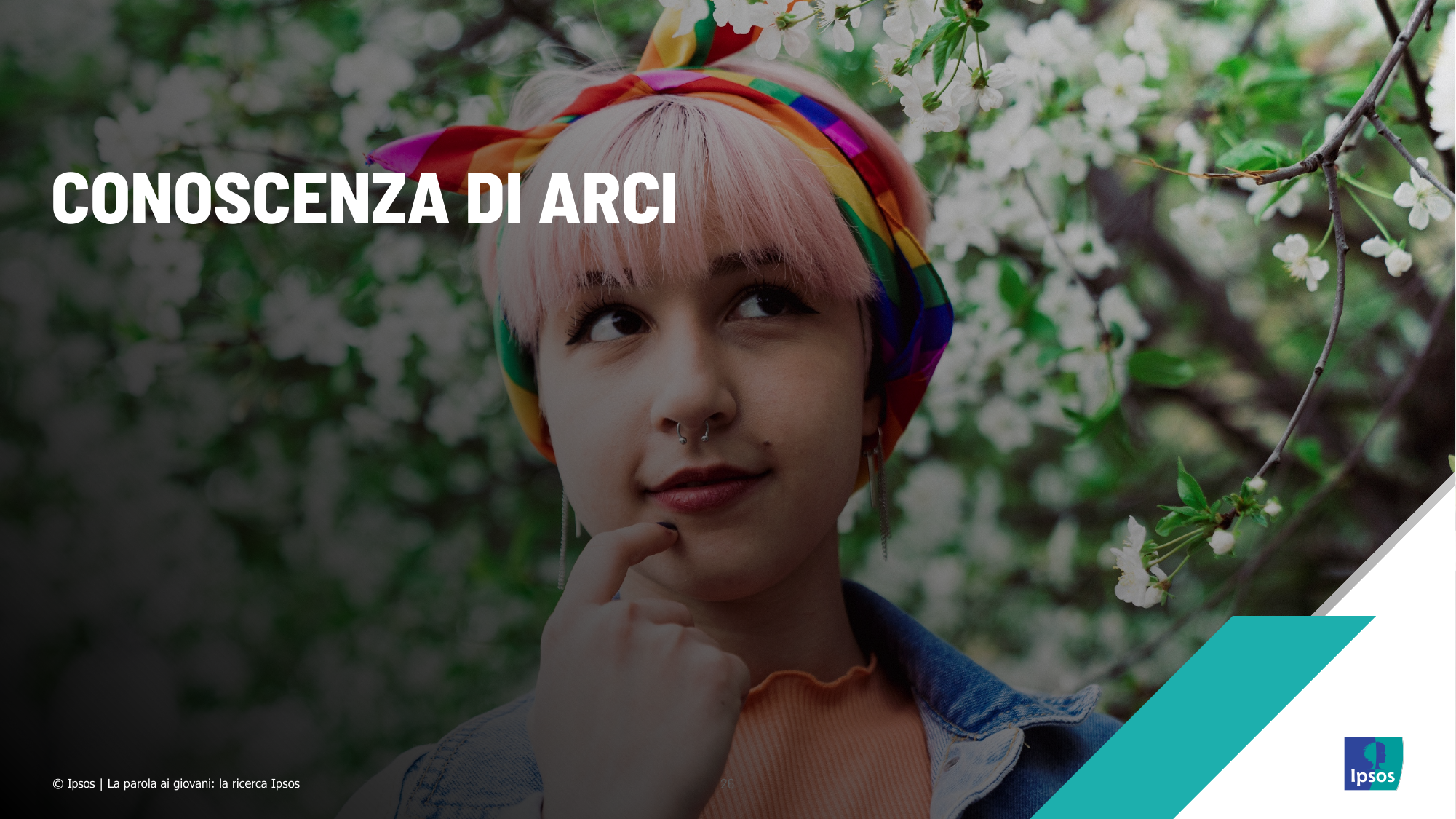

# CONOSCENZA DI arci

© Ipsos | La parola ai giovani: la ricerca Ipsos